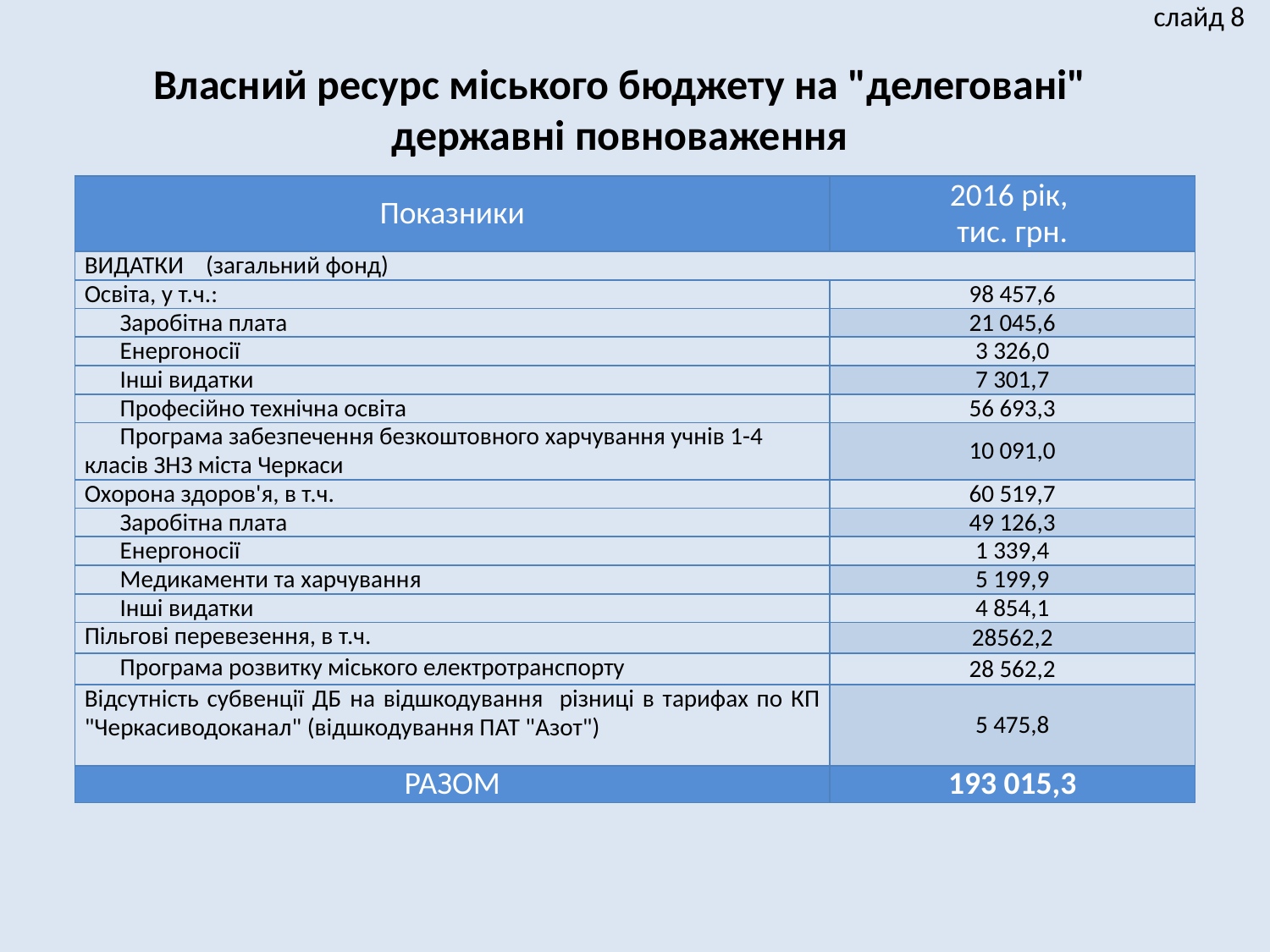

слайд 8
Власний ресурс міського бюджету на "делеговані" державні повноваження
| Показники | 2016 рік, тис. грн. |
| --- | --- |
| ВИДАТКИ (загальний фонд) |  |
| Освіта, у т.ч.: | 98 457,6 |
| Заробітна плата | 21 045,6 |
| Енергоносії | 3 326,0 |
| Інші видатки | 7 301,7 |
| Професійно технічна освіта | 56 693,3 |
| Програма забезпечення безкоштовного харчування учнів 1-4 класів ЗНЗ міста Черкаси | 10 091,0 |
| Охорона здоров'я, в т.ч. | 60 519,7 |
| Заробітна плата | 49 126,3 |
| Енергоносії | 1 339,4 |
| Медикаменти та харчування | 5 199,9 |
| Інші видатки | 4 854,1 |
| Пільгові перевезення, в т.ч. | 28562,2 |
| Програма розвитку міського електротранспорту | 28 562,2 |
| Відсутність субвенції ДБ на відшкодування різниці в тарифах по КП "Черкасиводоканал" (відшкодування ПАТ "Азот") | 5 475,8 |
| РАЗОМ | 193 015,3 |